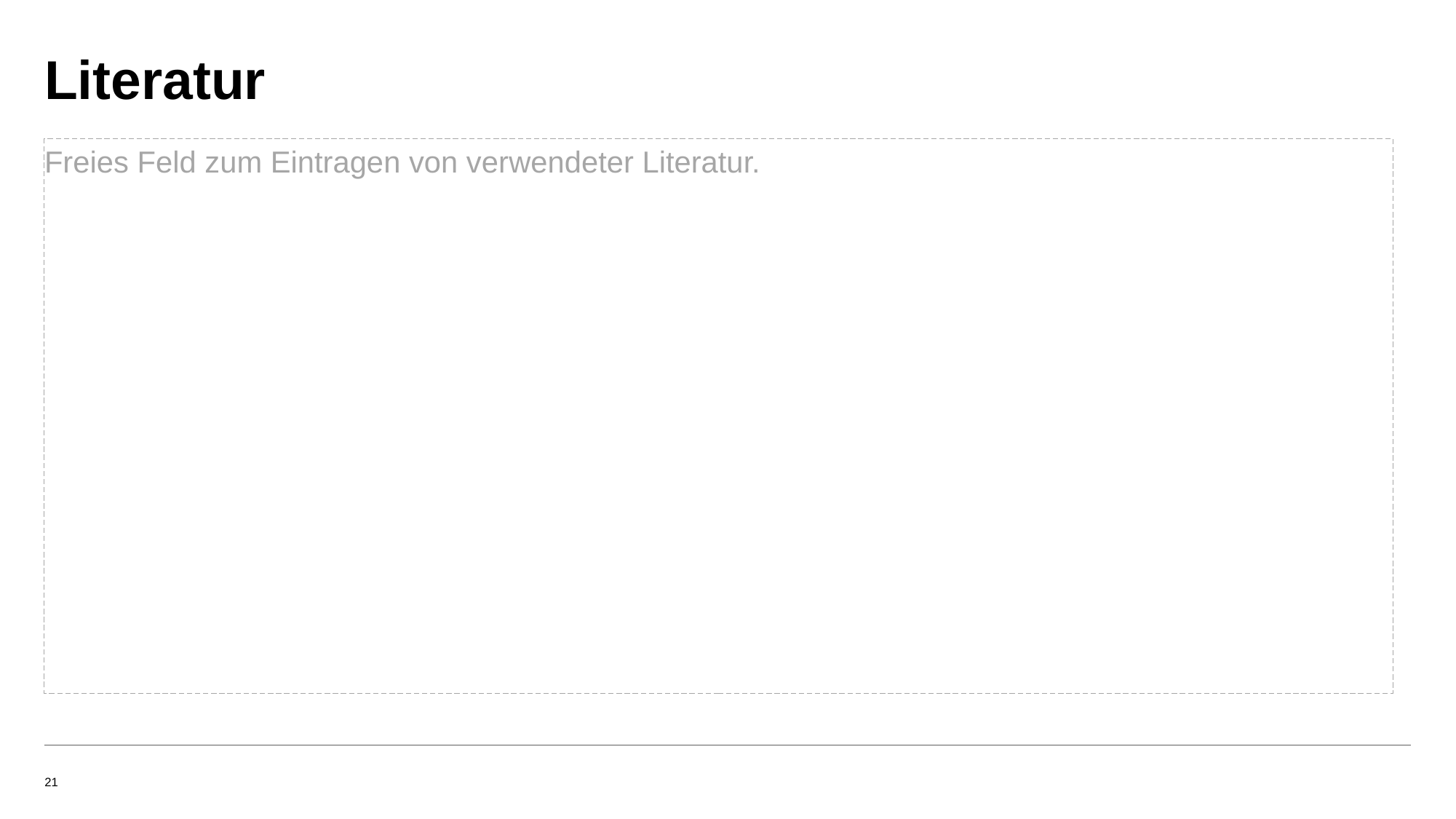

# Literatur
Freies Feld zum Eintragen von verwendeter Literatur.